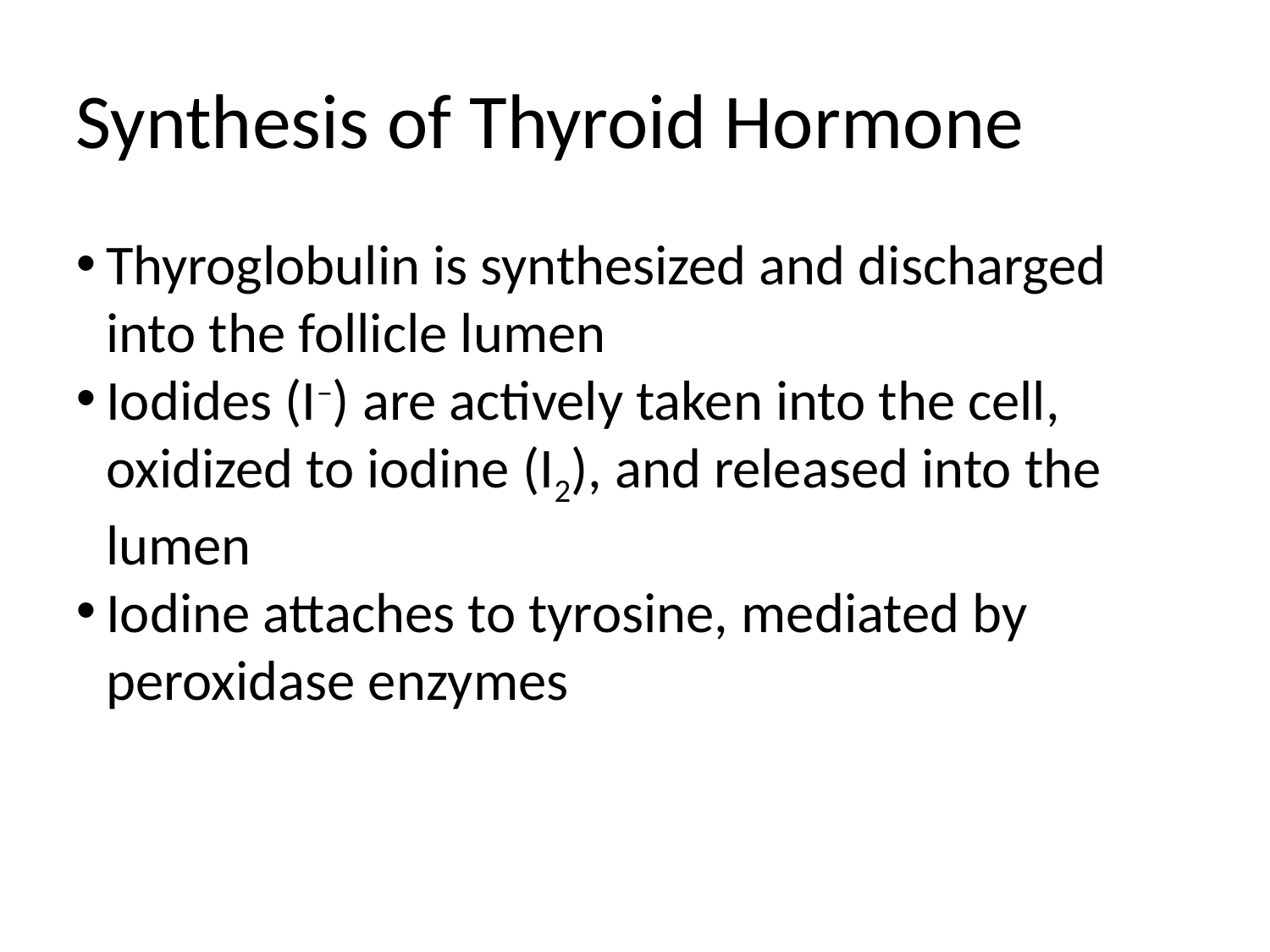

Synthesis of Thyroid Hormone
Thyroglobulin is synthesized and discharged into the follicle lumen
Iodides (I–) are actively taken into the cell, oxidized to iodine (I2), and released into the lumen
Iodine attaches to tyrosine, mediated by peroxidase enzymes